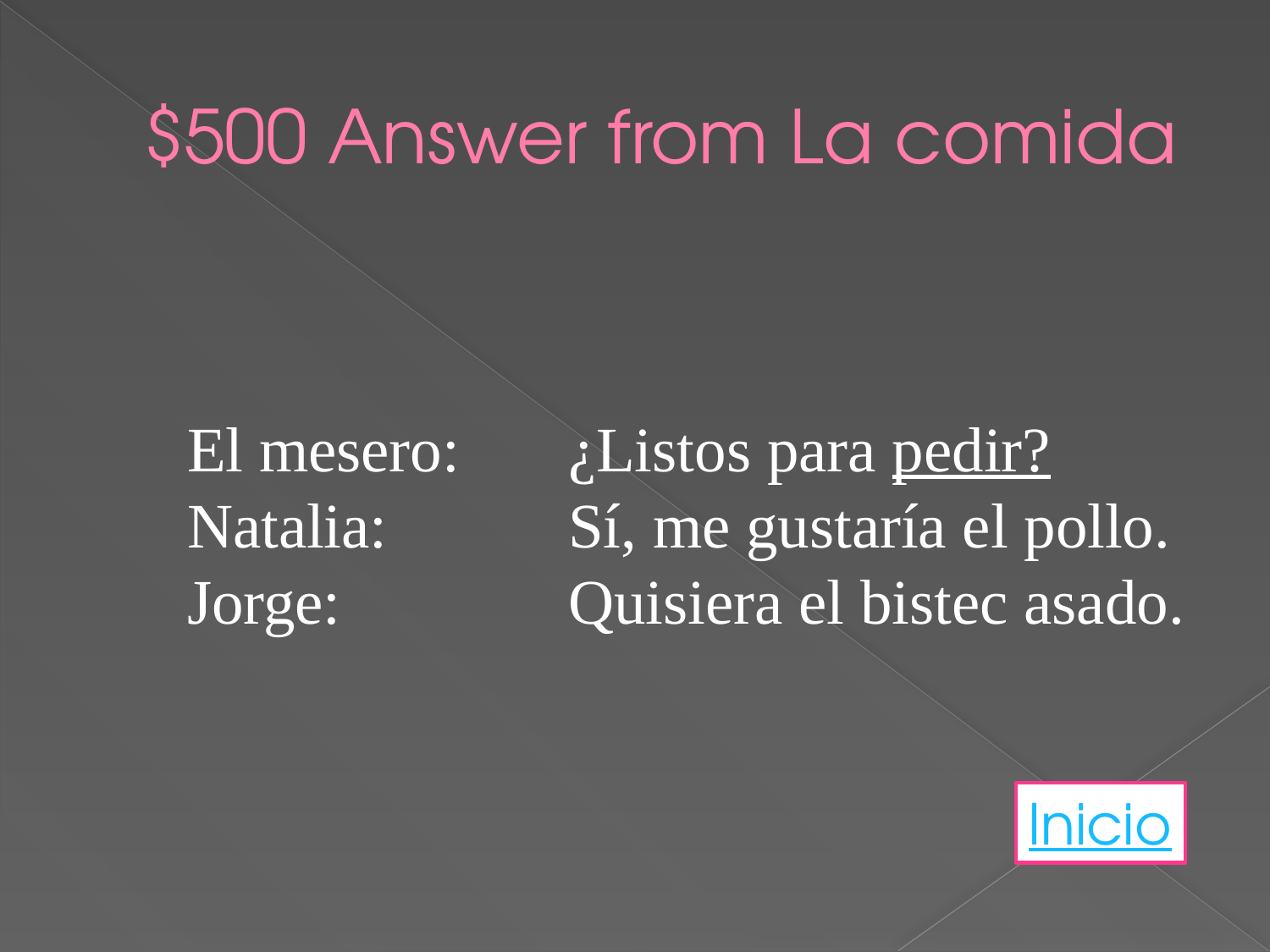

# $500 Answer from La comida
El mesero: 	¿Listos para pedir?
Natalia:		Sí, me gustaría el pollo.
Jorge:		Quisiera el bistec asado.
Inicio